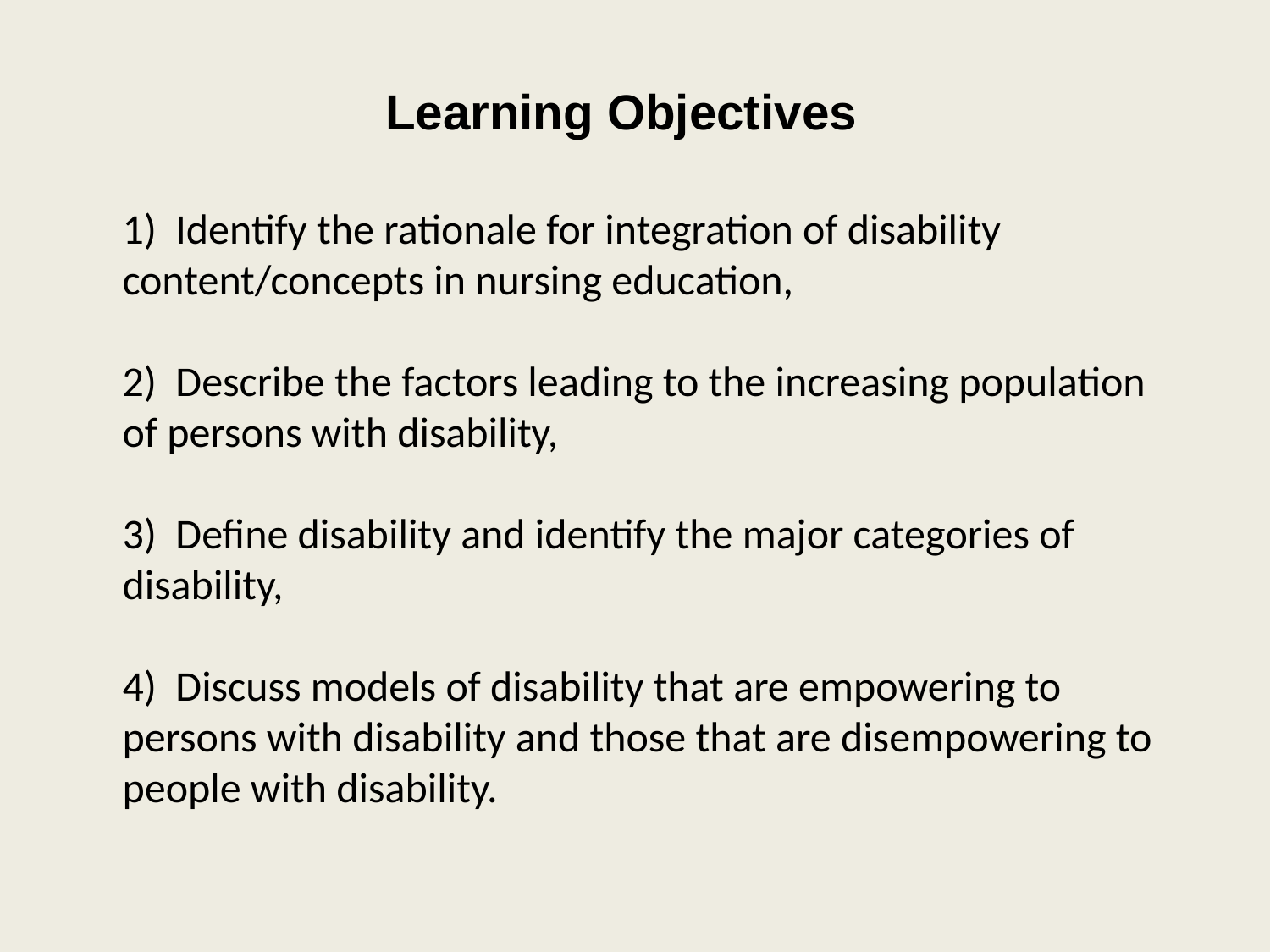

Learning Objectives
1)  Identify the rationale for integration of disability content/concepts in nursing education,
2)  Describe the factors leading to the increasing population of persons with disability,
3)  Define disability and identify the major categories of disability,
4)  Discuss models of disability that are empowering to persons with disability and those that are disempowering to people with disability.